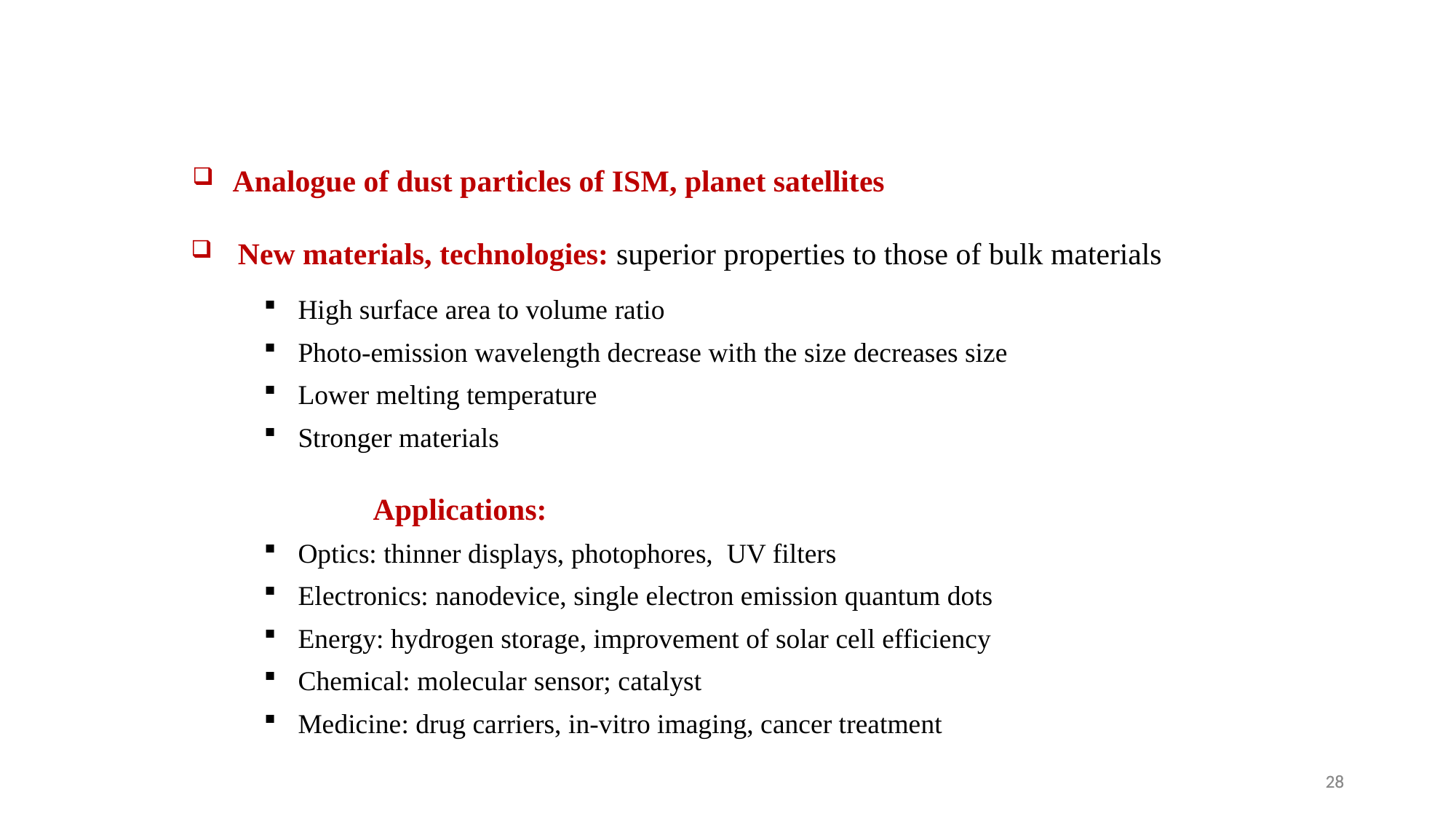

Analogue of dust particles of ISM, planet satellites
 New materials, technologies: superior properties to those of bulk materials
High surface area to volume ratio
Photo-emission wavelength decrease with the size decreases size
Lower melting temperature
Stronger materials

	Applications:
Optics: thinner displays, photophores,  UV filters
Electronics: nanodevice, single electron emission quantum dots
Energy: hydrogen storage, improvement of solar cell efficiency
Chemical: molecular sensor; catalyst
Medicine: drug carriers, in-vitro imaging, cancer treatment
28
28